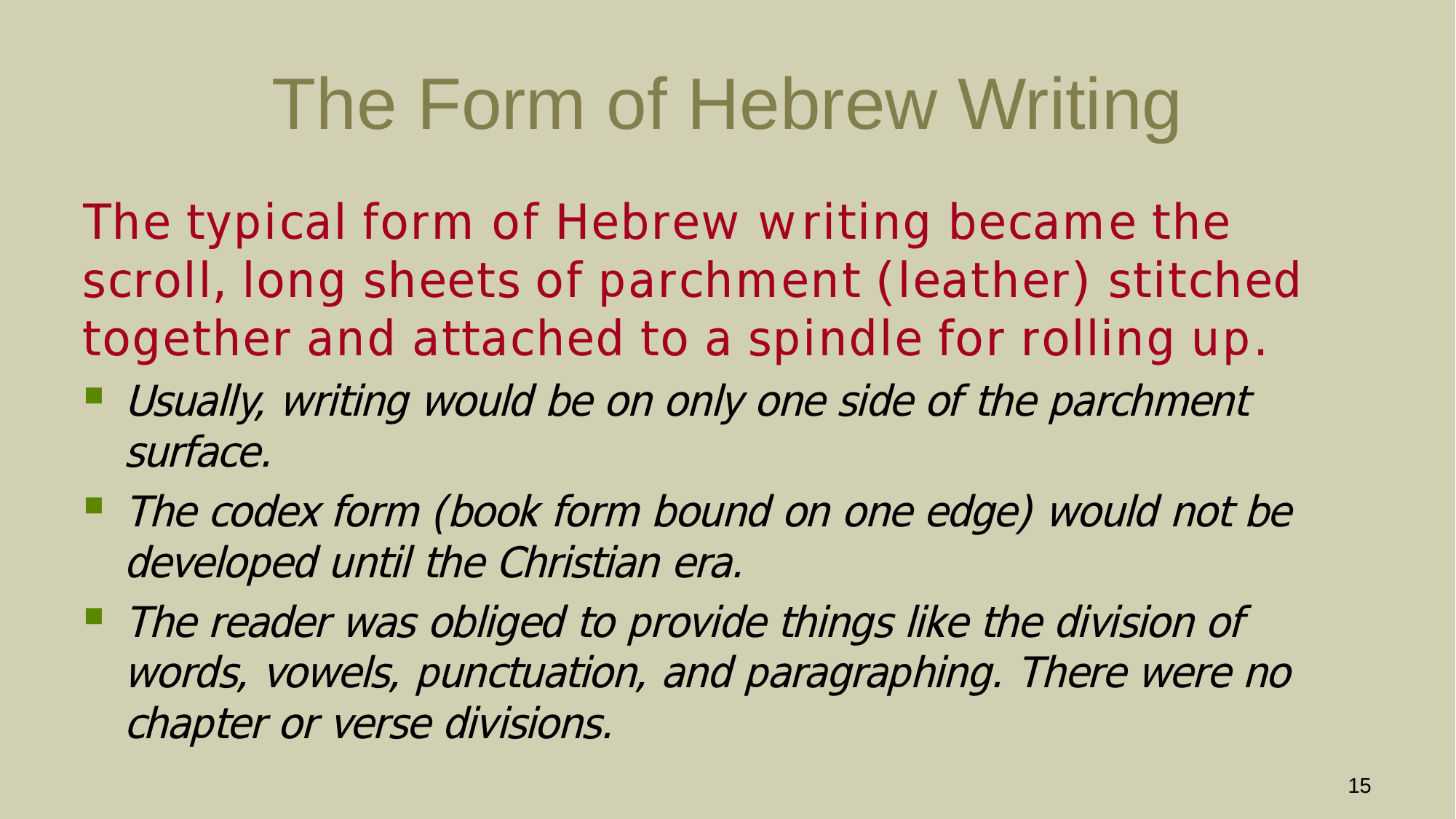

# The Form of Hebrew Writing
The typical form of Hebrew writing became the scroll, long sheets of parchment (leather) stitched together and attached to a spindle for rolling up.
Usually, writing would be on only one side of the parchment surface.
The codex form (book form bound on one edge) would not be developed until the Christian era.
The reader was obliged to provide things like the division of words, vowels, punctuation, and paragraphing. There were no chapter or verse divisions.
15